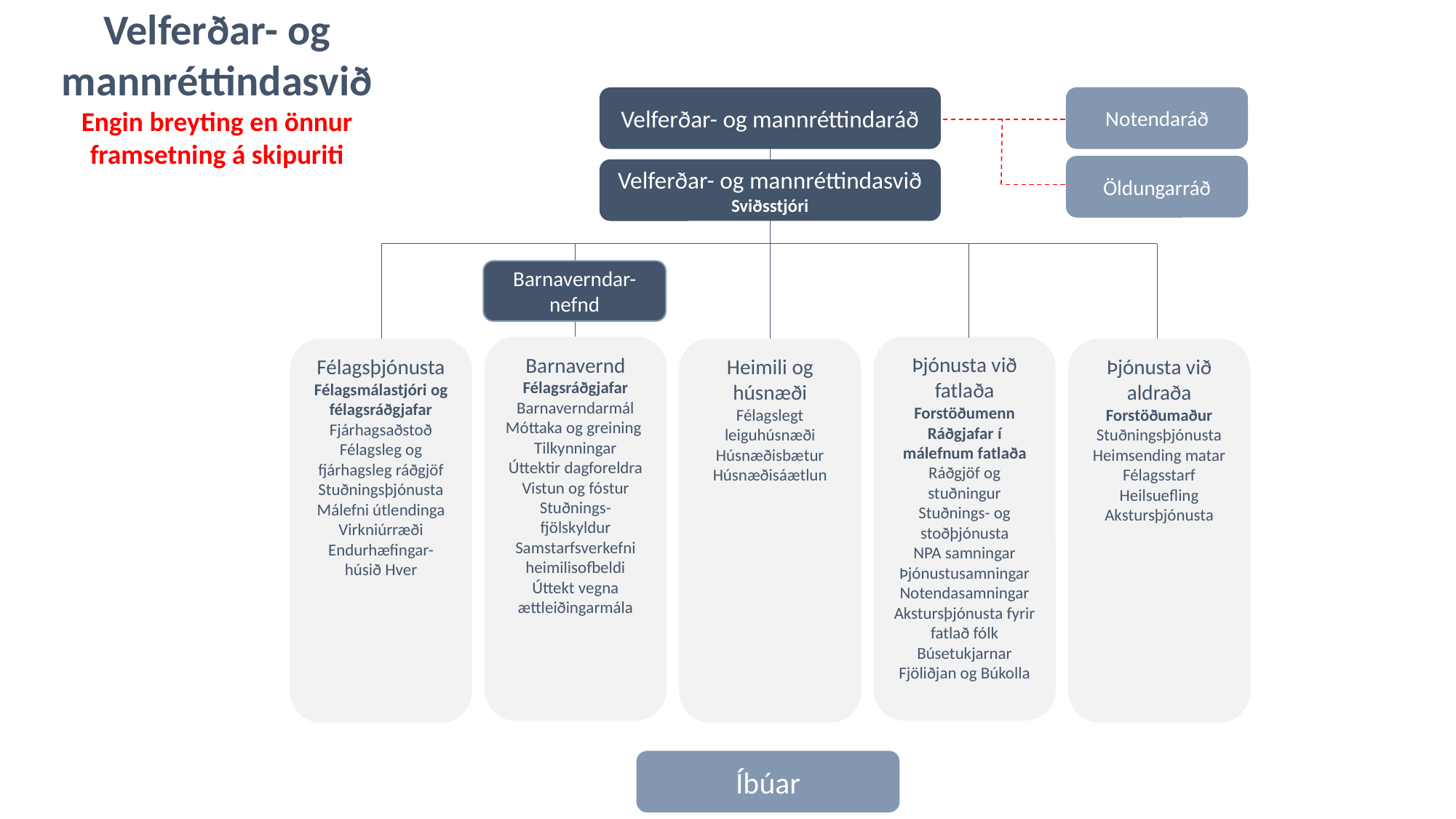

Velferðar- og mannréttindasvið
Engin breyting en önnur framsetning á skipuriti

Notendaráð
Velferðar- og mannréttindaráð
Öldungarráð
Velferðar- og mannréttindasvið
Sviðsstjóri
Barnaverndar-nefnd
Barnavernd
Félagsráðgjafar
Barnaverndarmál
Móttaka og greining
Tilkynningar
Úttektir dagforeldra
Vistun og fóstur
Stuðnings-fjölskyldur
Samstarfsverkefni heimilisofbeldi
Úttekt vegna ættleiðingarmála

Þjónusta við fatlaða
Forstöðumenn
Ráðgjafar í málefnum fatlaða
Ráðgjöf og stuðningur
Stuðnings- og stoðþjónusta
NPA samningar
Þjónustusamningar
Notendasamningar
Akstursþjónusta fyrir fatlað fólk
Búsetukjarnar
Fjöliðjan og Búkolla

Félagsþjónusta
Félagsmálastjóri og félagsráðgjafar
Fjárhagsaðstoð
Félagsleg og fjárhagsleg ráðgjöf
Stuðningsþjónusta
Málefni útlendinga
Virkniúrræði
Endurhæfingar-húsið Hver

Heimili og húsnæði
Félagslegt leiguhúsnæði
Húsnæðisbætur
Húsnæðisáætlun

Þjónusta við aldraða
Forstöðumaður
Stuðningsþjónusta
Heimsending matar
Félagsstarf
Heilsuefling
Akstursþjónusta

Íbúar